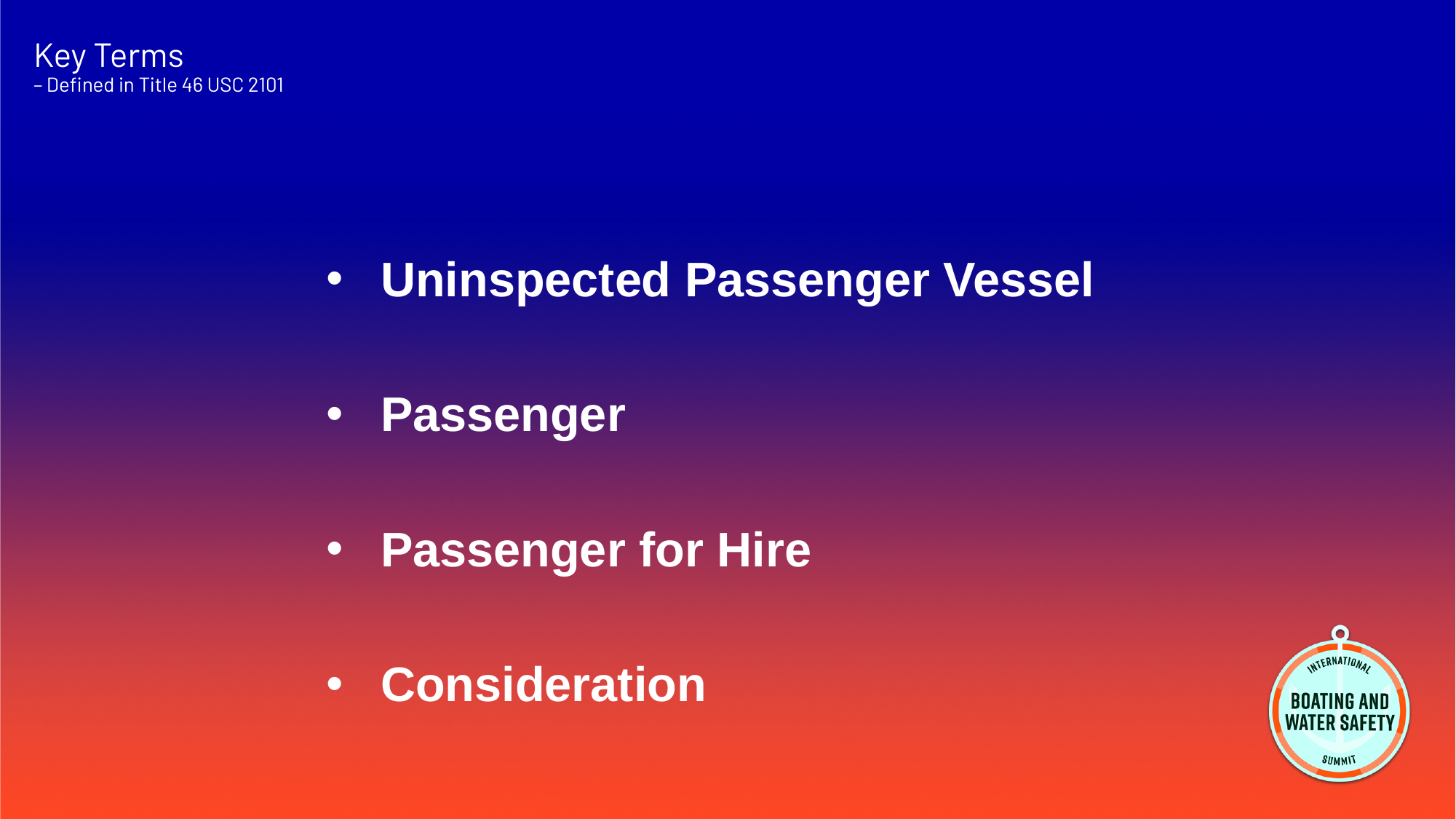

# Key Terms – Defined in Title 46 USC 2101
Uninspected Passenger Vessel

Passenger

Passenger for Hire

Consideration